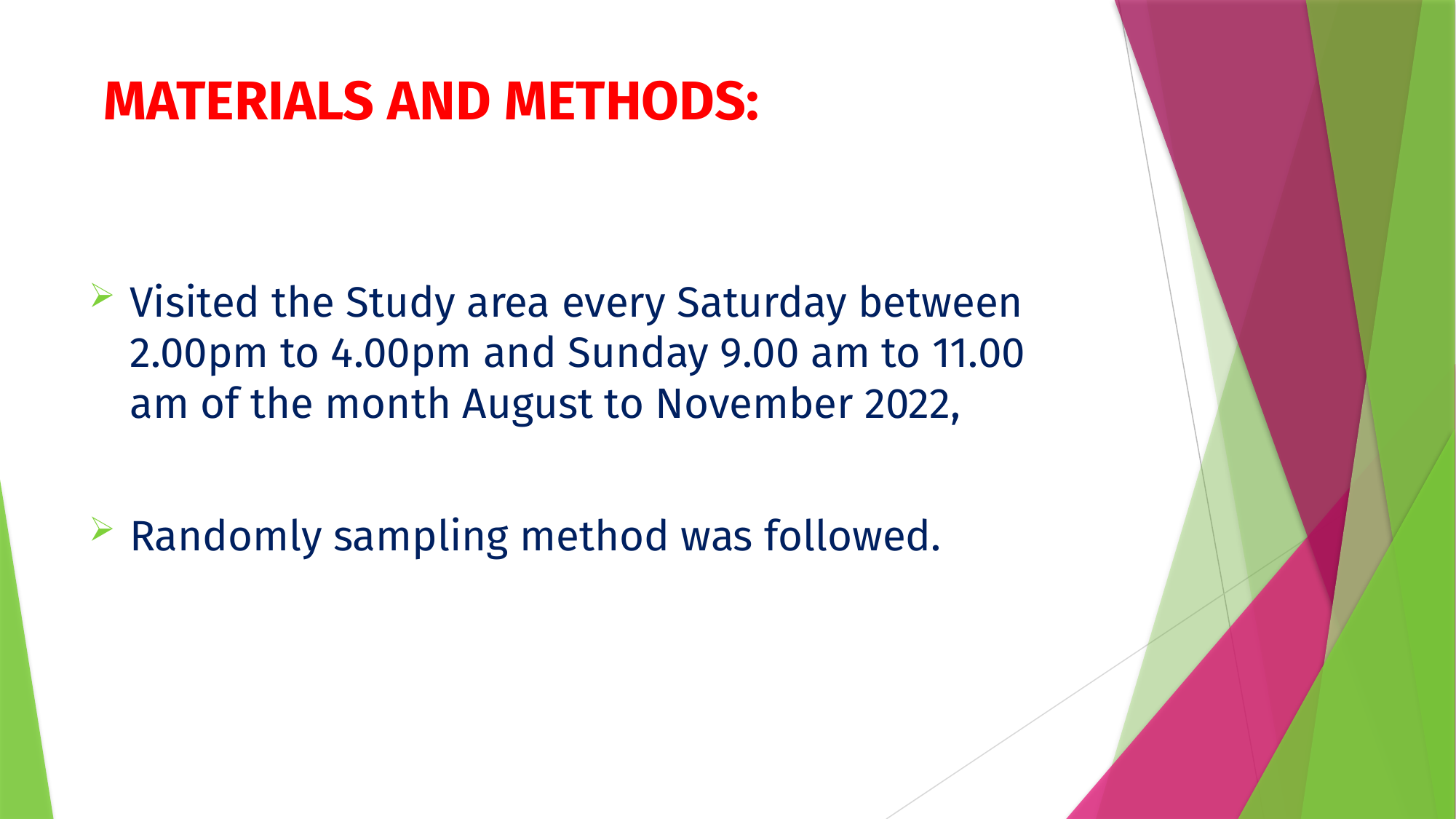

# MATERIALS AND METHODS:

Visited the Study area every Saturday between 2.00pm to 4.00pm and Sunday 9.00 am to 11.00 am of the month August to November 2022,

Randomly sampling method was followed.